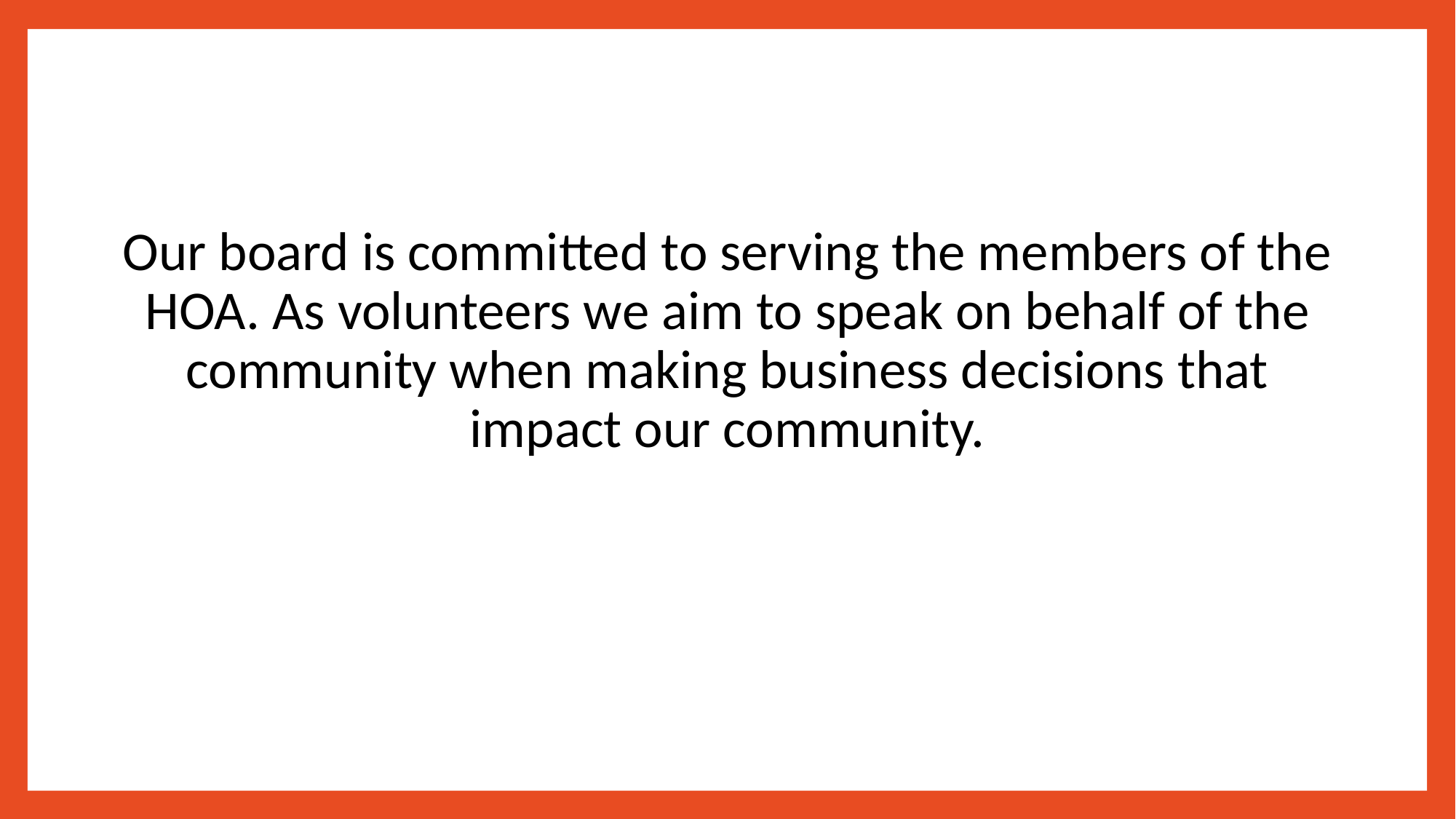

Our board is committed to serving the members of the HOA. As volunteers we aim to speak on behalf of the community when making business decisions that impact our community.